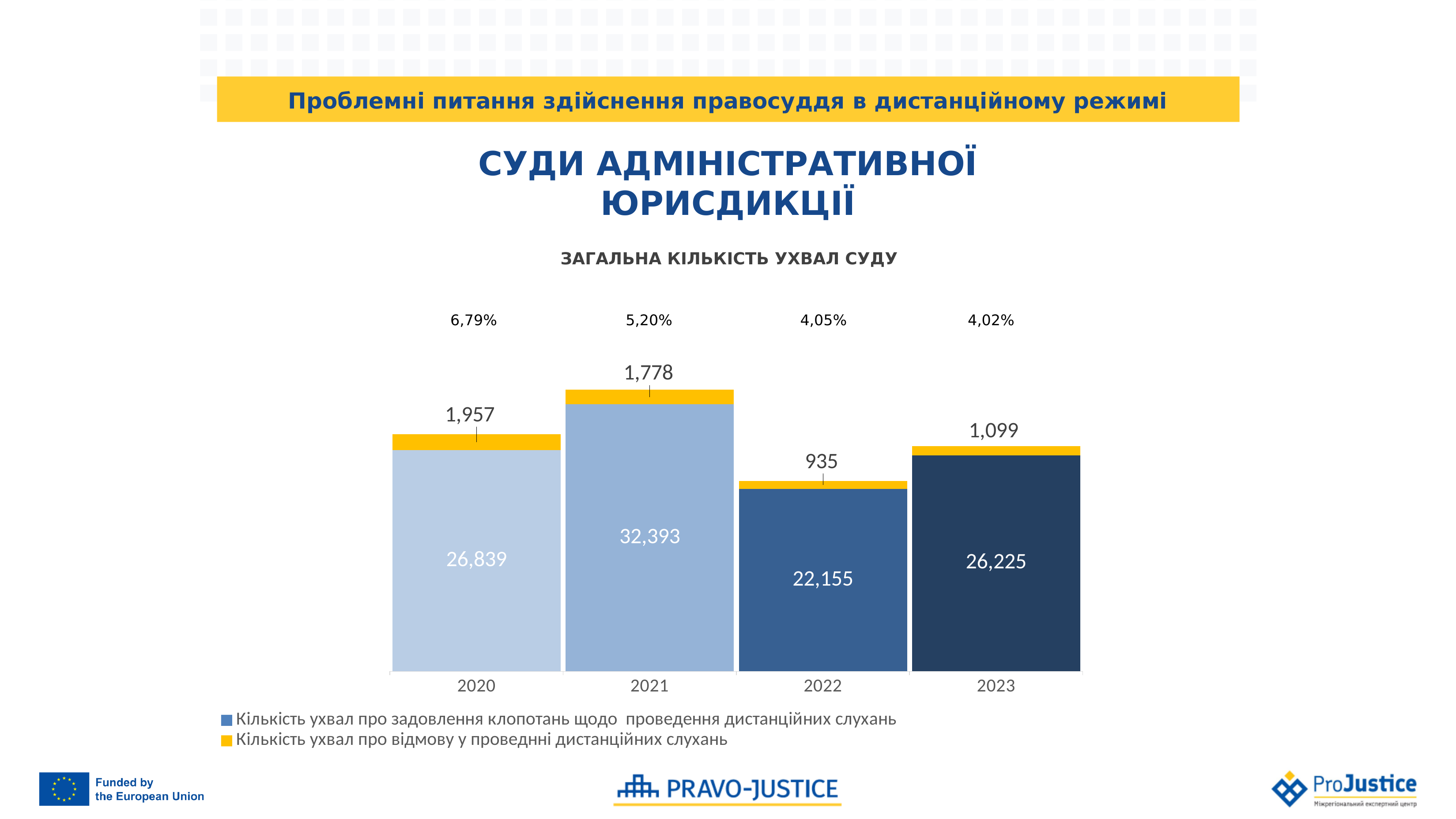

Проблемні питання здійснення правосуддя в дистанційному режимі

СУДИ АДМІНІСТРАТИВНОЇ ЮРИСДИКЦІЇ
ЗАГАЛЬНА КІЛЬКІСТЬ УХВАЛ СУДУ

### Chart

| Category | Кількість ухвал про задовлення клопотань щодо  проведення дистанційних слухань  | Кількість ухвал про відмову у проведнні дистанційних слухань  |
|---|---|---|
| 2020 | 26839.0 | 1957.0 |
| 2021 | 32393.0 | 1778.0 |
| 2022 | 22155.0 | 935.0 |
| 2023 | 26225.0 | 1099.0 |
6,79%
5,20%
4,05%
4,02%